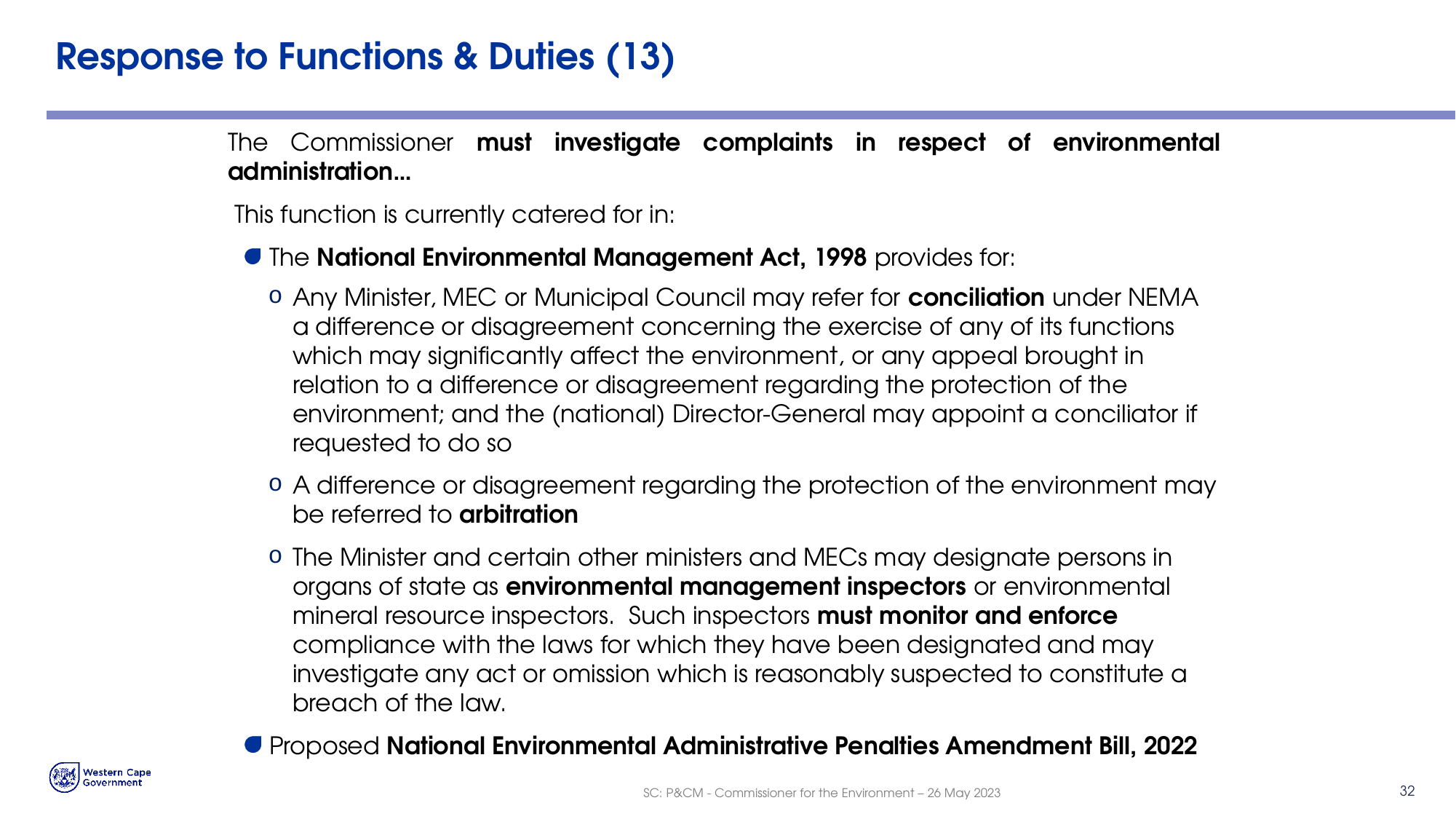

# Response to Functions & Duties (13)
The Commissioner must investigate complaints in respect of environmental administration…
 This function is currently catered for in:
The National Environmental Management Act, 1998 provides for:
Any Minister, MEC or Municipal Council may refer for conciliation under NEMA a difference or disagreement concerning the exercise of any of its functions which may significantly affect the environment, or any appeal brought in relation to a difference or disagreement regarding the protection of the environment; and the (national) Director-General may appoint a conciliator if requested to do so
A difference or disagreement regarding the protection of the environment may be referred to arbitration
The Minister and certain other ministers and MECs may designate persons in organs of state as environmental management inspectors or environmental mineral resource inspectors.  Such inspectors must monitor and enforce compliance with the laws for which they have been designated and may investigate any act or omission which is reasonably suspected to constitute a breach of the law.
Proposed National Environmental Administrative Penalties Amendment Bill, 2022
SC: P&CM - Commissioner for the Environment – 26 May 2023
32